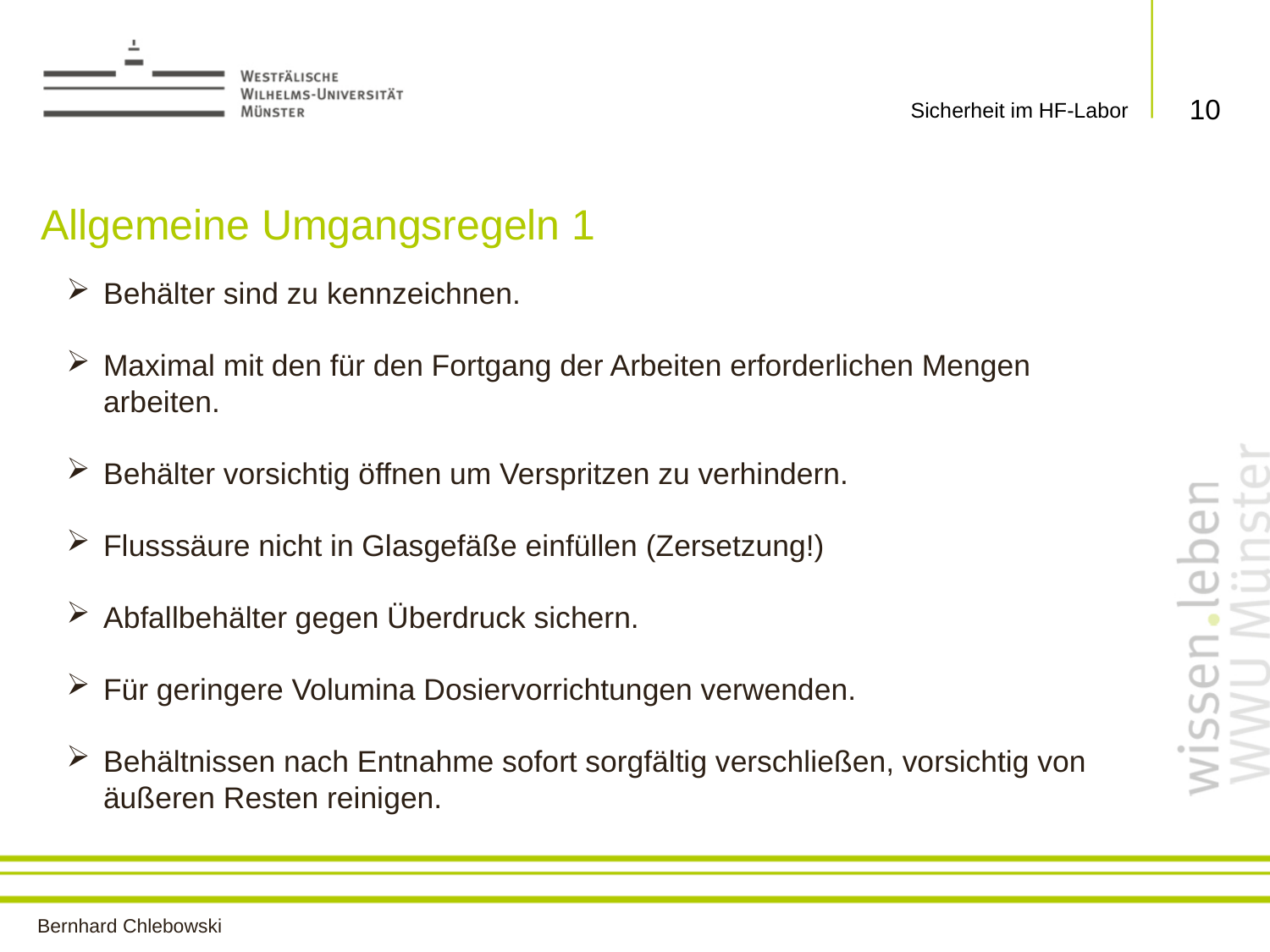

10
Sicherheit im HF-Labor
# Allgemeine Umgangsregeln 1
Behälter sind zu kennzeichnen.

Maximal mit den für den Fortgang der Arbeiten erforderlichen Mengen arbeiten.

Behälter vorsichtig öffnen um Verspritzen zu verhindern.

Flusssäure nicht in Glasgefäße einfüllen (Zersetzung!)

Abfallbehälter gegen Überdruck sichern.

Für geringere Volumina Dosiervorrichtungen verwenden.

Behältnissen nach Entnahme sofort sorgfältig verschließen, vorsichtig von äußeren Resten reinigen.